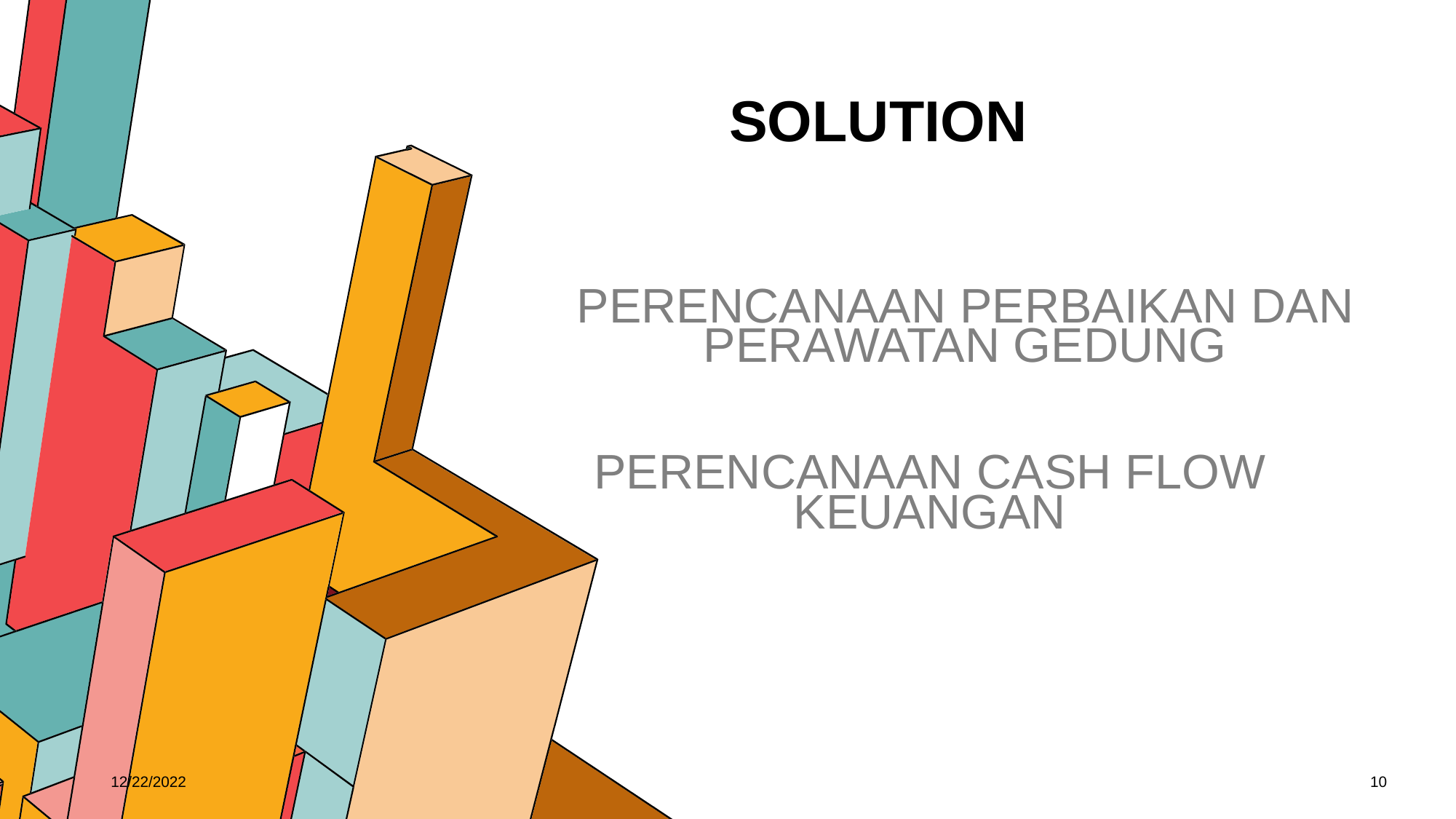

# SOLUTION
PERENCANAAN PERBAIKAN DAN PERAWATAN GEDUNG

PERENCANAAN CASH FLOW KEUANGAN

12/22/2022
10